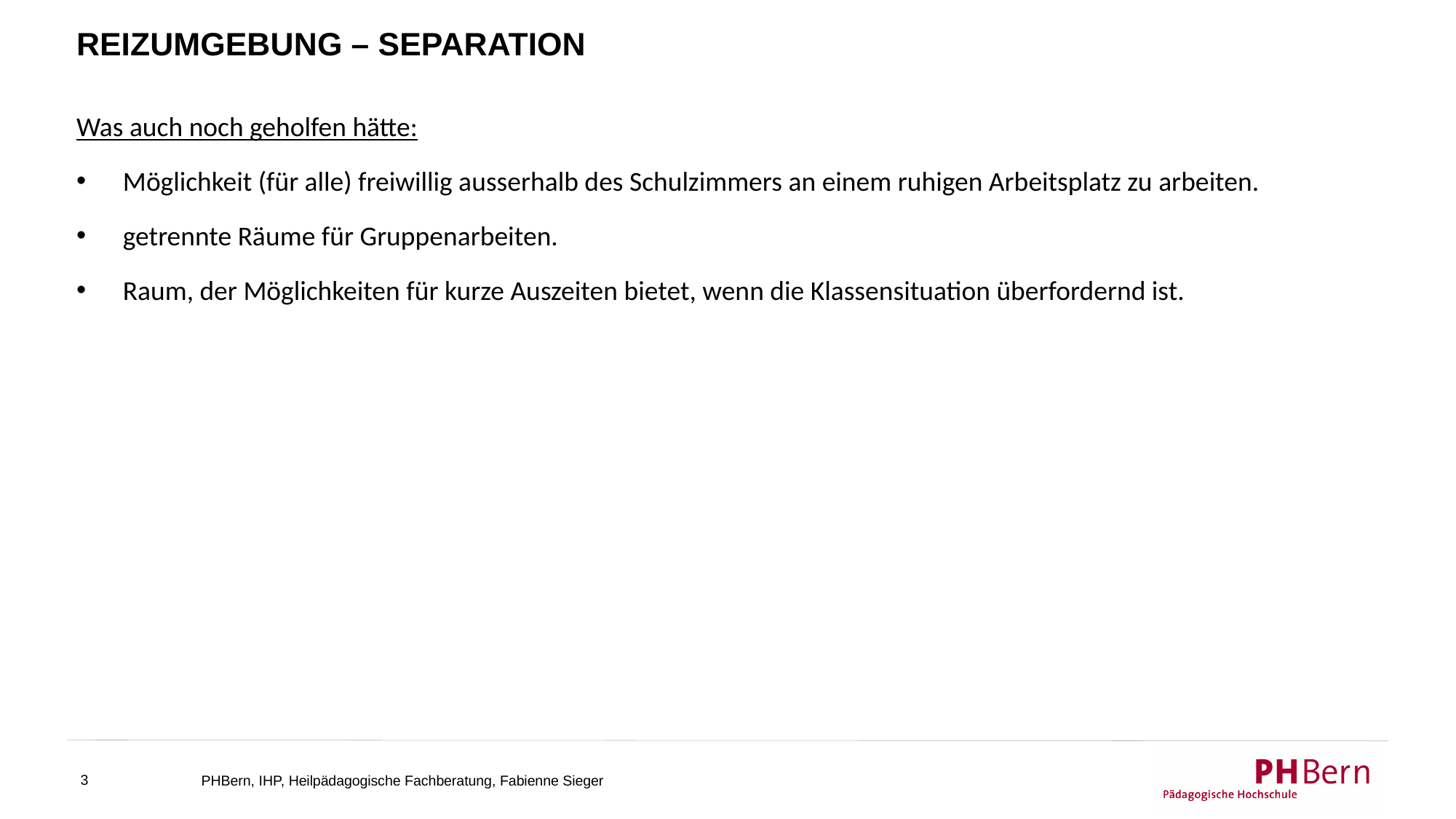

# ReizUmgebung – Separation
Was auch noch geholfen hätte:
Möglichkeit (für alle) freiwillig ausserhalb des Schulzimmers an einem ruhigen Arbeitsplatz zu arbeiten.
getrennte Räume für Gruppenarbeiten.
Raum, der Möglichkeiten für kurze Auszeiten bietet, wenn die Klassensituation überfordernd ist.